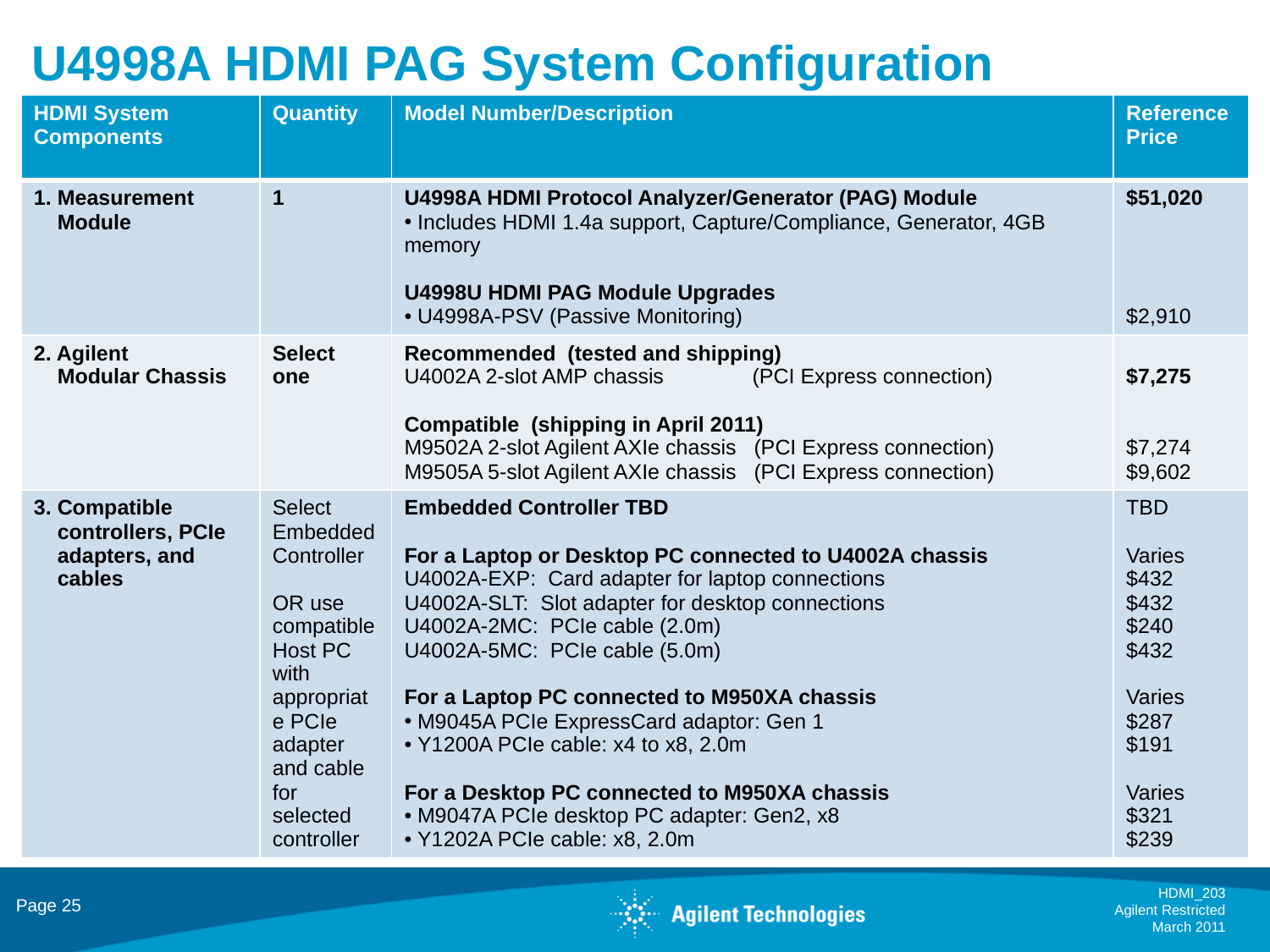

# U4998A HDMI PAG System Configuration
| HDMI System Components | Quantity | Model Number/Description | Reference Price |
| --- | --- | --- | --- |
| 1. Measurement Module | 1 | U4998A HDMI Protocol Analyzer/Generator (PAG) Module Includes HDMI 1.4a support, Capture/Compliance, Generator, 4GB memory U4998U HDMI PAG Module Upgrades U4998A-PSV (Passive Monitoring) | $51,020 $2,910 |
| 2. Agilent Modular Chassis | Select one | Recommended (tested and shipping) U4002A 2-slot AMP chassis (PCI Express connection) Compatible (shipping in April 2011) M9502A 2-slot Agilent AXIe chassis (PCI Express connection) M9505A 5-slot Agilent AXIe chassis (PCI Express connection) | $7,275 $7,274 $9,602 |
| 3. Compatible controllers, PCIe adapters, and cables | Select Embedded Controller OR use compatible Host PC with appropriate PCIe adapter and cable for selected controller | Embedded Controller TBD For a Laptop or Desktop PC connected to U4002A chassis U4002A-EXP:  Card adapter for laptop connections    U4002A-SLT:  Slot adapter for desktop connections U4002A-2MC:  PCIe cable (2.0m) U4002A-5MC:  PCIe cable (5.0m) For a Laptop PC connected to M950XA chassis M9045A PCIe ExpressCard adaptor: Gen 1 Y1200A PCIe cable: x4 to x8, 2.0m For a Desktop PC connected to M950XA chassis M9047A PCIe desktop PC adapter: Gen2, x8 Y1202A PCIe cable: x8, 2.0m | TBD Varies $432 $432 $240 $432 Varies $287 $191 Varies $321 $239 |